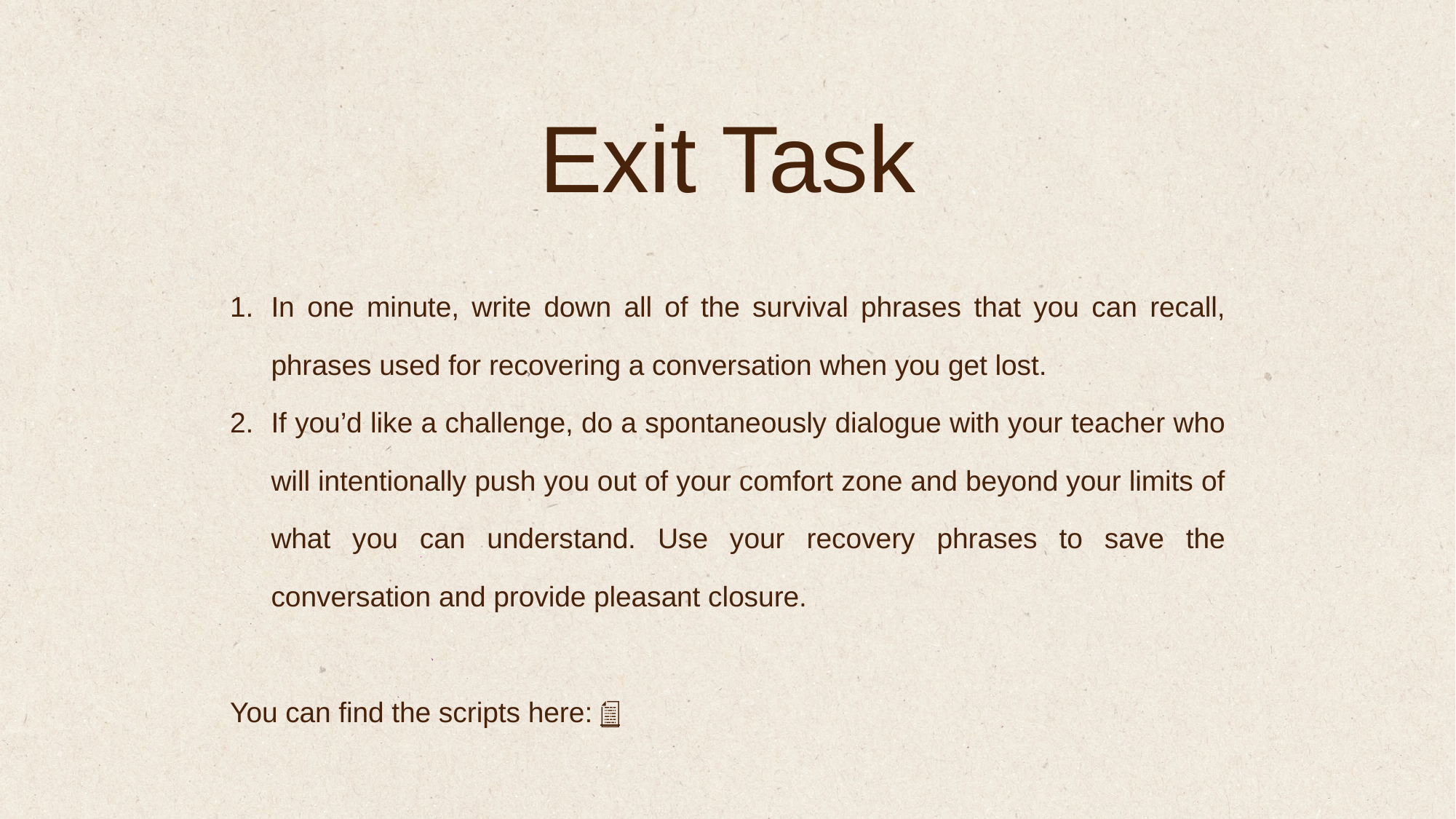

Exit Task
In one minute, write down all of the survival phrases that you can recall, phrases used for recovering a conversation when you get lost.
If you’d like a challenge, do a spontaneously dialogue with your teacher who will intentionally push you out of your comfort zone and beyond your limits of what you can understand. Use your recovery phrases to save the conversation and provide pleasant closure.

You can find the scripts here: 📄